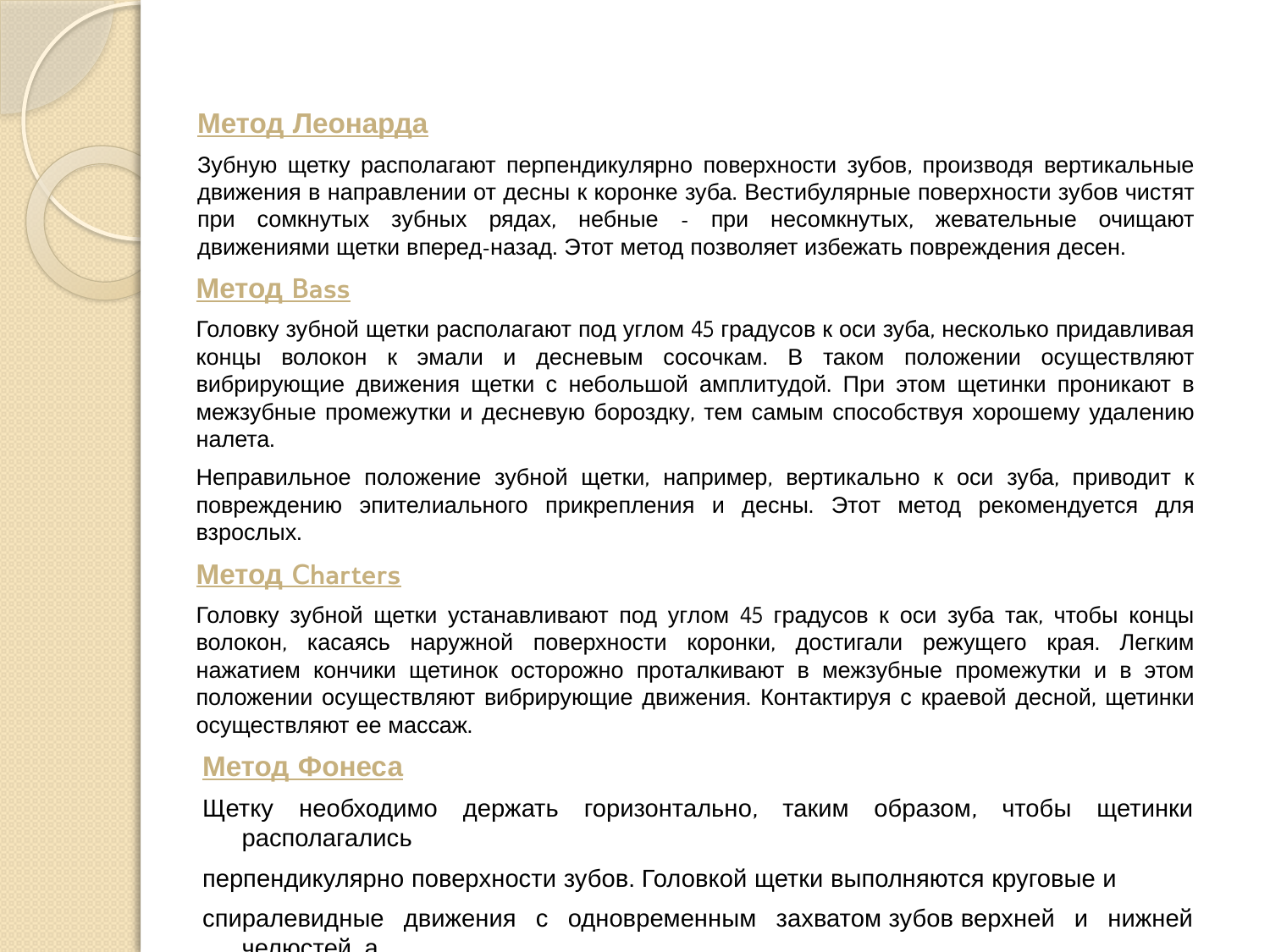

Метод Леонарда
Зубную щетку располагают перпендикулярно поверхности зубов, производя вертикальные движения в направлении от десны к коронке зуба. Вестибулярные поверхности зубов чистят при сомкнутых зубных рядах, небные - при несомкнутых, жевательные очищают движениями щетки вперед-назад. Этот метод позволяет избежать повреждения десен.
Метод Bass
Головку зубной щетки располагают под углом 45 градусов к оси зуба, несколько придавливая концы волокон к эмали и десневым сосочкам. В таком положении осуществляют вибрирующие движения щетки с небольшой амплитудой. При этом щетинки проникают в межзубные промежутки и десневую бороздку, тем самым способствуя хорошему удалению налета.
Неправильное положение зубной щетки, например, вертикально к оси зуба, приводит к повреждению эпителиального прикрепления и десны. Этот метод рекомендуется для взрослых.
Метод Charters
Головку зубной щетки устанавливают под углом 45 градусов к оси зуба так, чтобы концы волокон, касаясь наружной поверхности коронки, достигали режущего края. Легким нажатием кончики щетинок осторожно проталкивают в межзубные промежутки и в этом положении осуществляют вибрирующие движения. Контактируя с краевой десной, щетинки осуществляют ее массаж.
Метод Фонеса
Щетку необходимо держать горизонтально, таким образом, чтобы щетинки располагались
перпендикулярно поверхности зубов. Головкой щетки выполняются круговые и
спиралевидные движения с одновременным захватом зубов верхней и нижней челюстей, а
также, с захватом прилегающей к ним десны. Далее зубы размыкают.